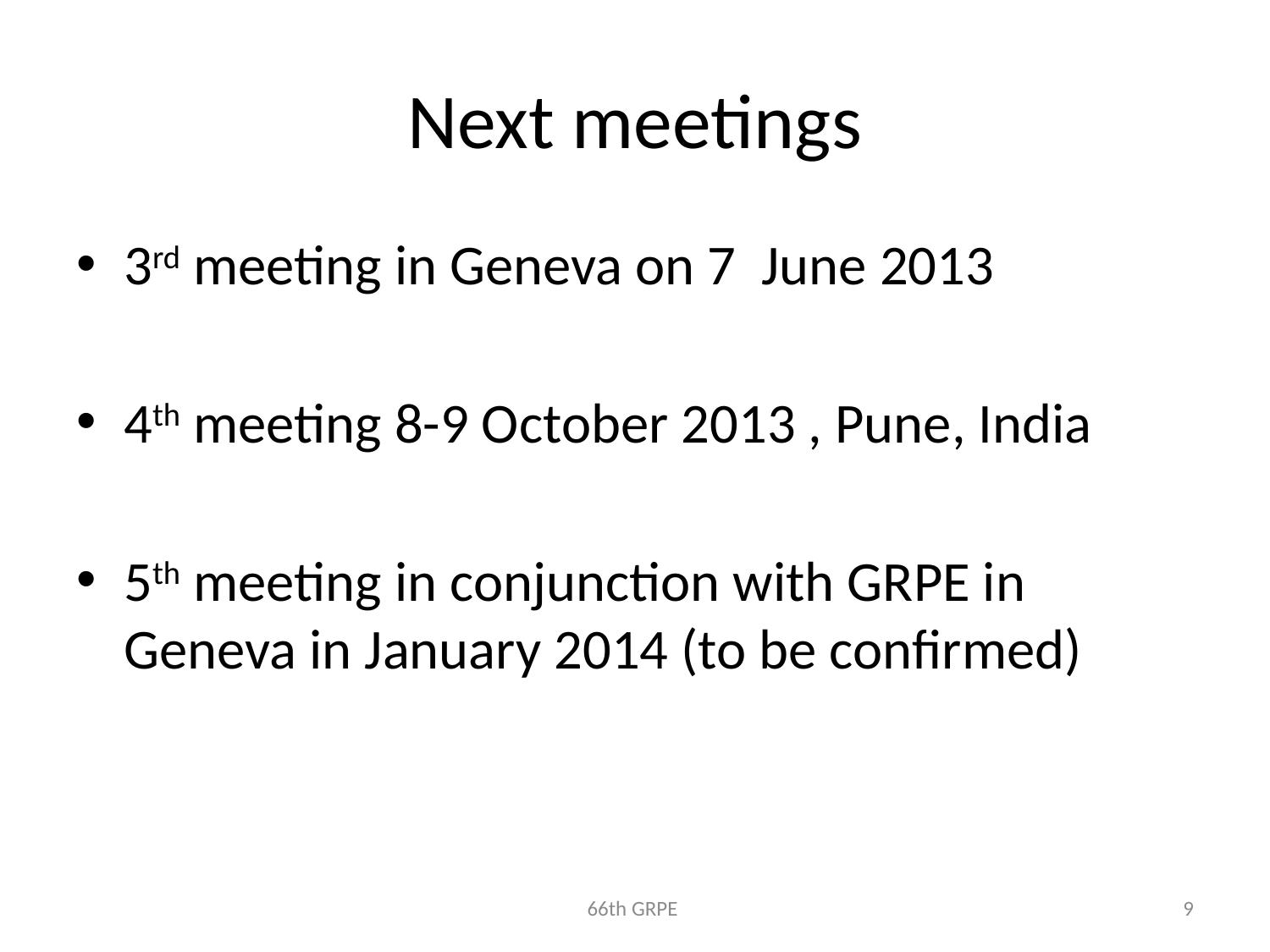

# Next meetings
3rd meeting in Geneva on 7  June 2013

4th meeting 8-9 October 2013 , Pune, India

5th meeting in conjunction with GRPE in Geneva in January 2014 (to be confirmed)
66th GRPE
9